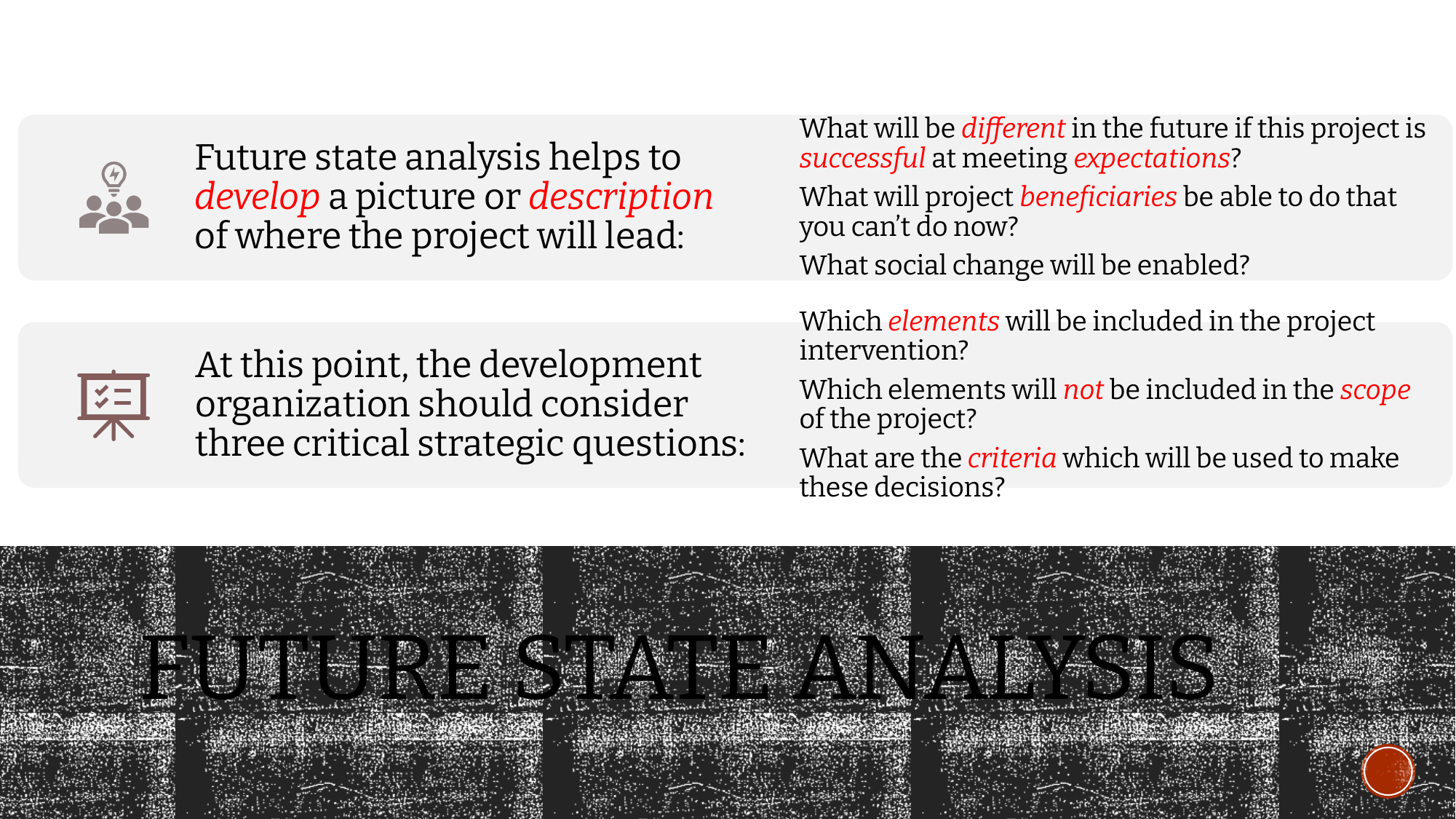

Future state analysis helps to develop a picture or description of where the project will lead:
What will be different in the future if this project is successful at meeting expectations?
What will project beneficiaries be able to do that you can’t do now?
What social change will be enabled?

At this point, the development organization should consider three critical strategic questions:
Which elements will be included in the project intervention?
Which elements will not be included in the scope of the project?
What are the criteria which will be used to make these decisions?

# Future State Analysis